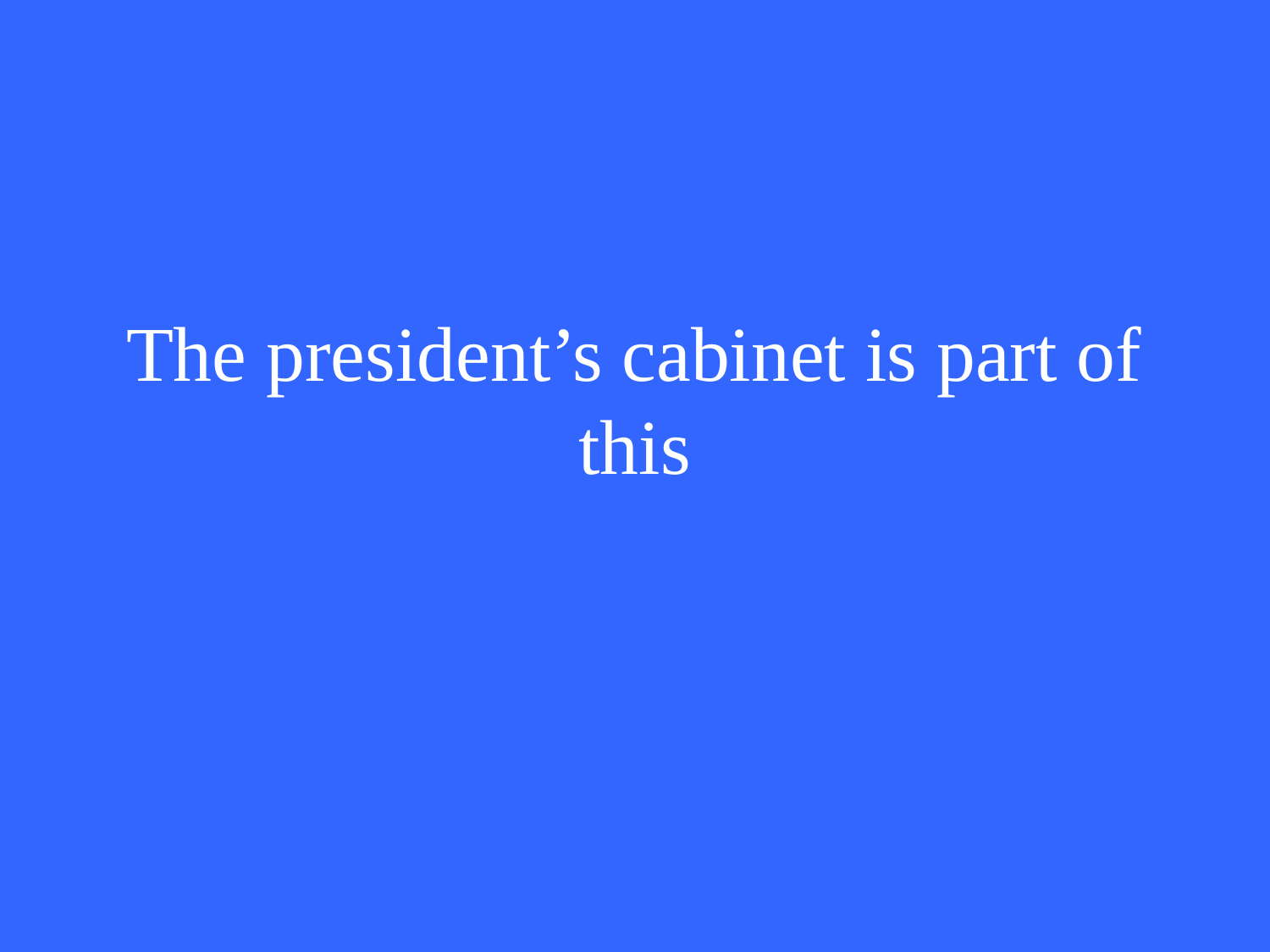

# The president’s cabinet is part of this